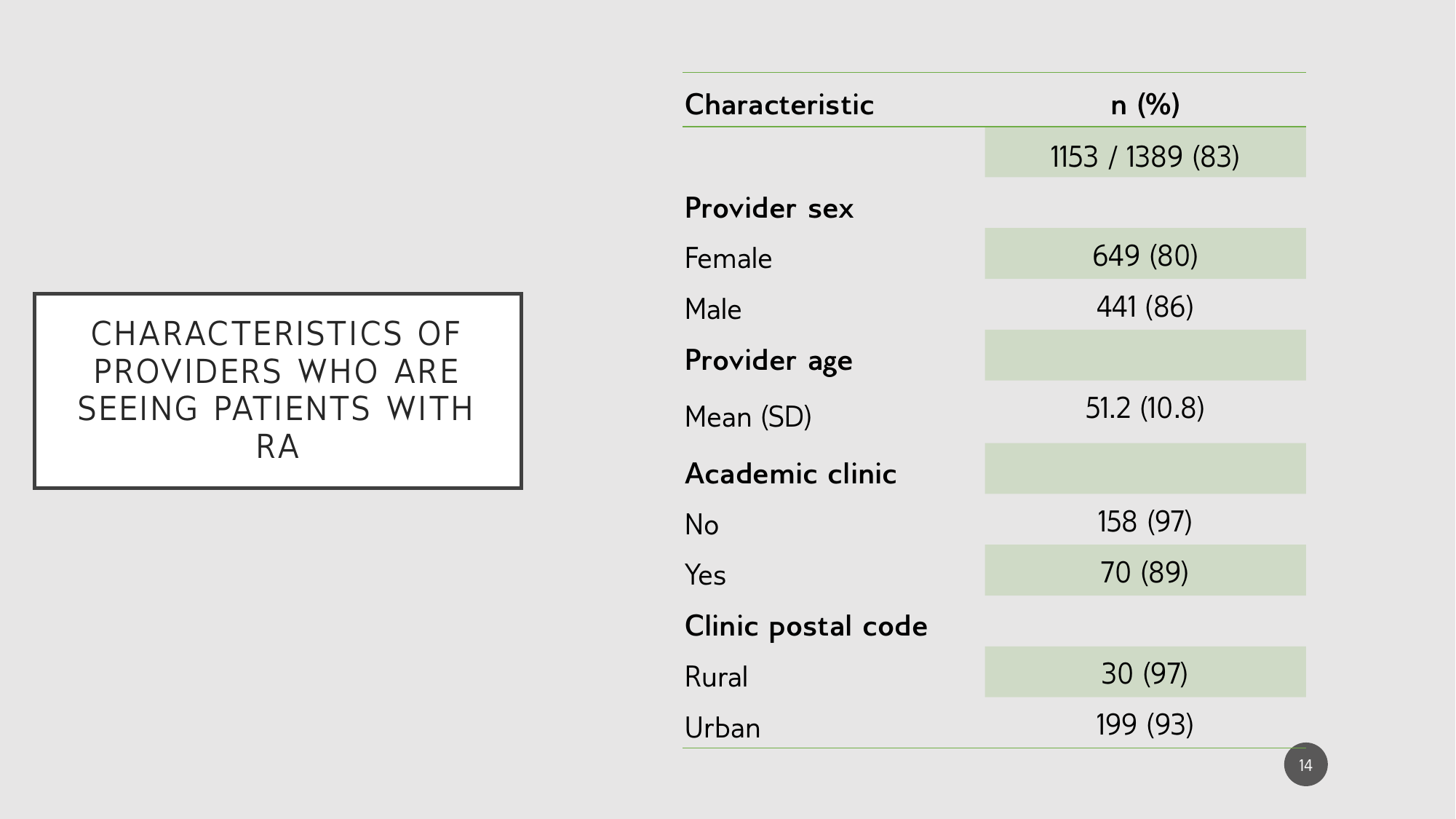

| Characteristic | n (%) |
| --- | --- |
|  | 1153 / 1389 (83) |
| Provider sex |  |
| Female | 649 (80) |
| Male | 441 (86) |
| Provider age |  |
| Mean (SD) | 51.2 (10.8) |
| Academic clinic |  |
| No | 158 (97) |
| Yes | 70 (89) |
| Clinic postal code |  |
| Rural | 30 (97) |
| Urban | 199 (93) |
# Characteristics of Providers who are seeing PATIENTS with RA
14